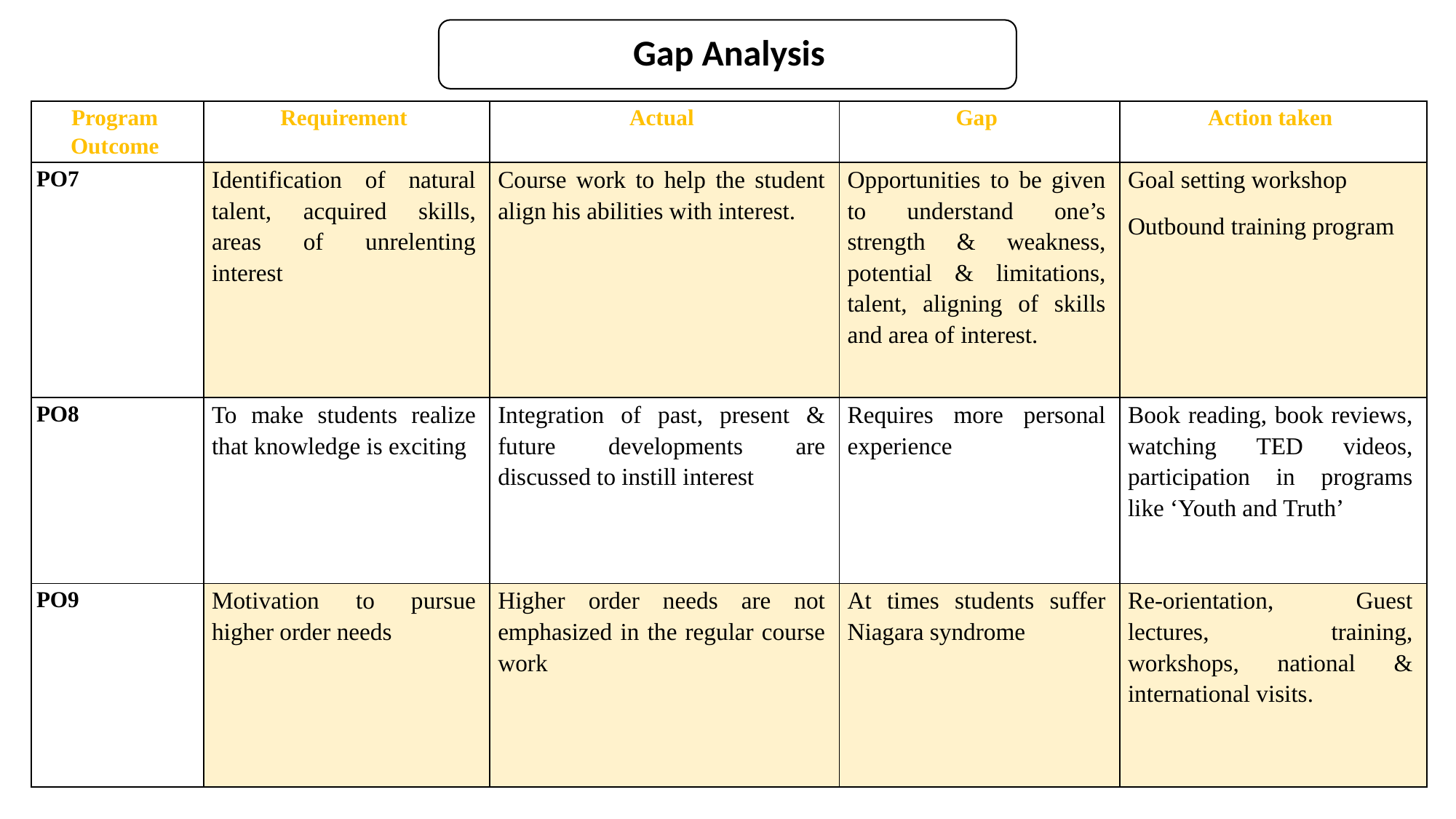

Gap Analysis
| Program Outcome | Requirement | Actual | Gap | Action taken |
| --- | --- | --- | --- | --- |
| PO7 | Identification of natural talent, acquired skills, areas of unrelenting interest | Course work to help the student align his abilities with interest. | Opportunities to be given to understand one’s strength & weakness, potential & limitations, talent, aligning of skills and area of interest. | Goal setting workshop Outbound training program |
| PO8 | To make students realize that knowledge is exciting | Integration of past, present & future developments are discussed to instill interest | Requires more personal experience | Book reading, book reviews, watching TED videos, participation in programs like ‘Youth and Truth’ |
| PO9 | Motivation to pursue higher order needs | Higher order needs are not emphasized in the regular course work | At times students suffer Niagara syndrome | Re-orientation, Guest lectures, training, workshops, national & international visits. |